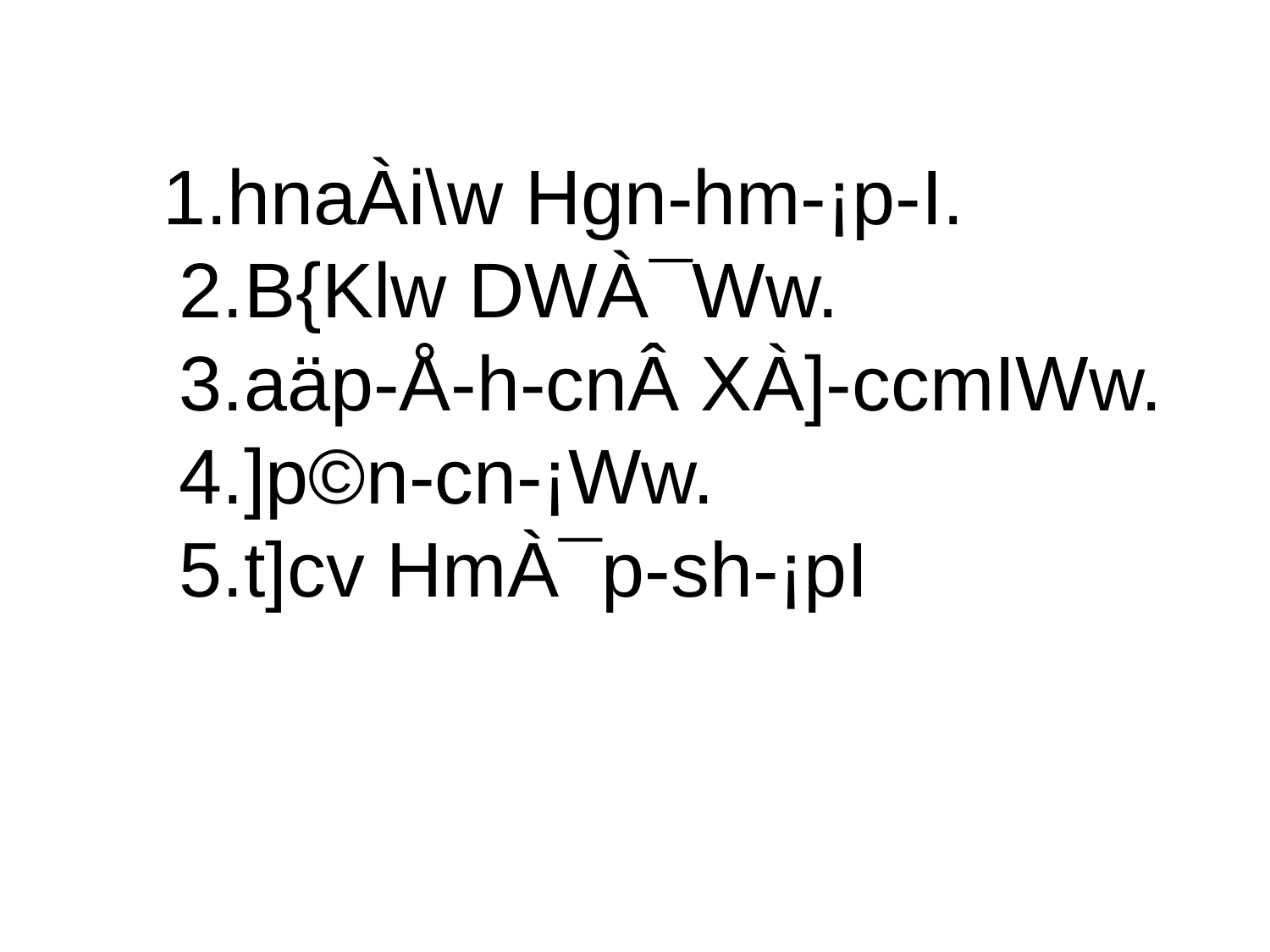

# 1.hnaÀi\w Hgn-hm-¡p-I. 2.B{Klw DWÀ¯Ww. 3.aäp-Å-h-cnÂ XÀ]-ccmIWw. 4.]p©n-cn-¡Ww. 5.t]cv HmÀ¯p-sh-¡pI